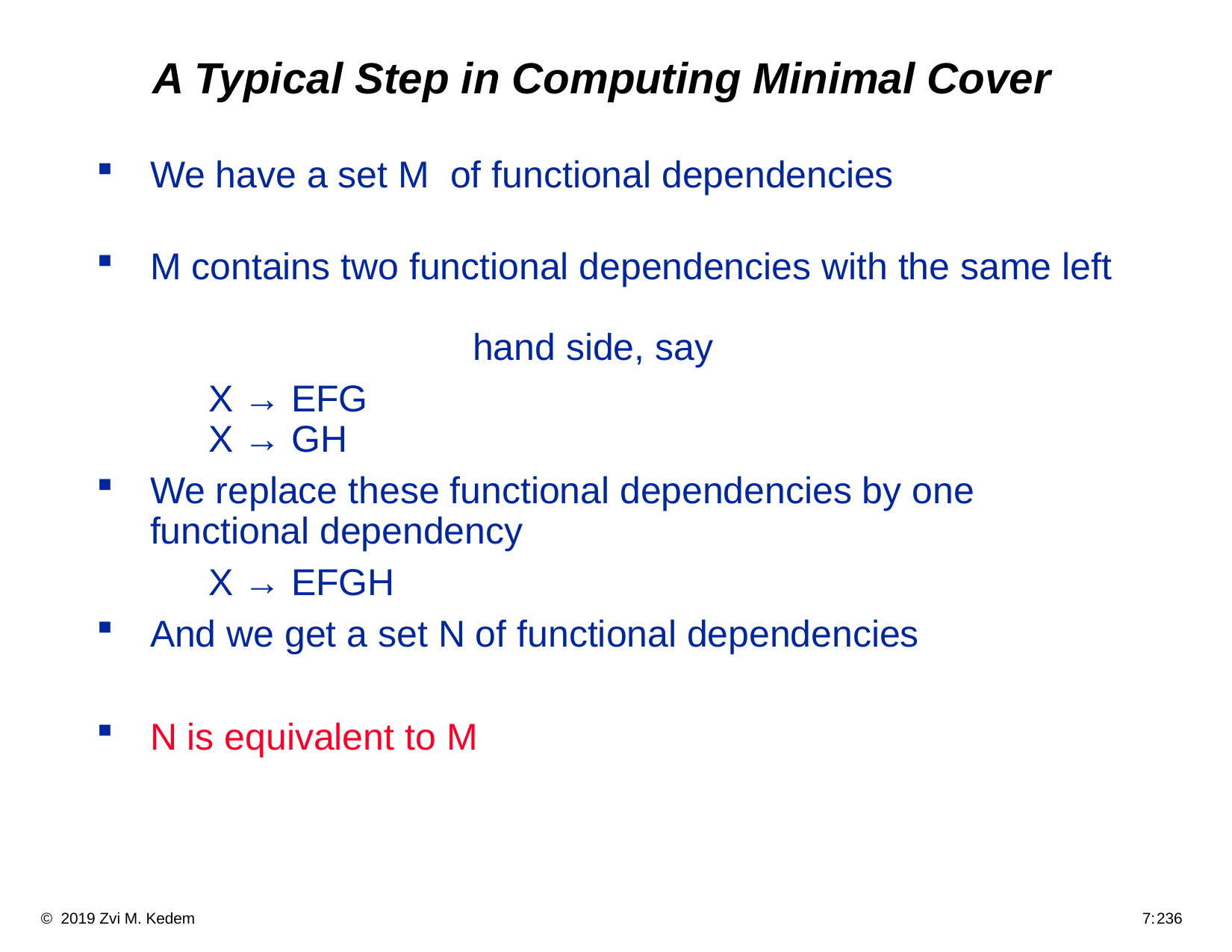

# A Typical Step in Computing Minimal Cover
We have a set M  of functional dependencies
M contains two functional dependencies with the same left                                                                                                                             hand side, say
	X → EFG
	X → GH
We replace these functional dependencies by one functional dependency
	X → EFGH
And we get a set N of functional dependencies

N is equivalent to M